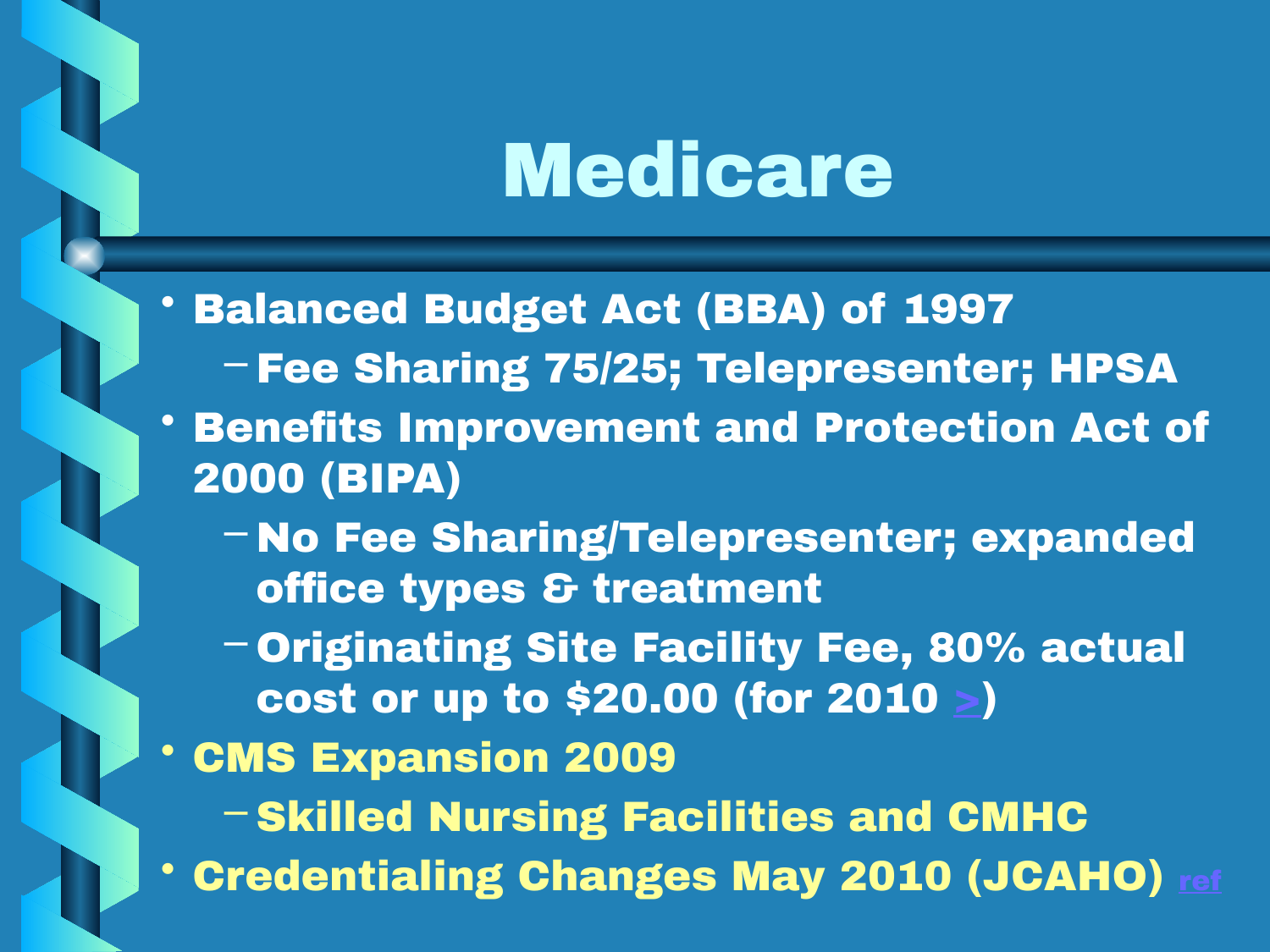

# Medicare
Balanced Budget Act (BBA) of 1997
Fee Sharing 75/25; Telepresenter; HPSA
Benefits Improvement and Protection Act of 2000 (BIPA)
No Fee Sharing/Telepresenter; expanded office types & treatment
Originating Site Facility Fee, 80% actual cost or up to $20.00 (for 2010 >)
CMS Expansion 2009
Skilled Nursing Facilities and CMHC
Credentialing Changes May 2010 (JCAHO) ref